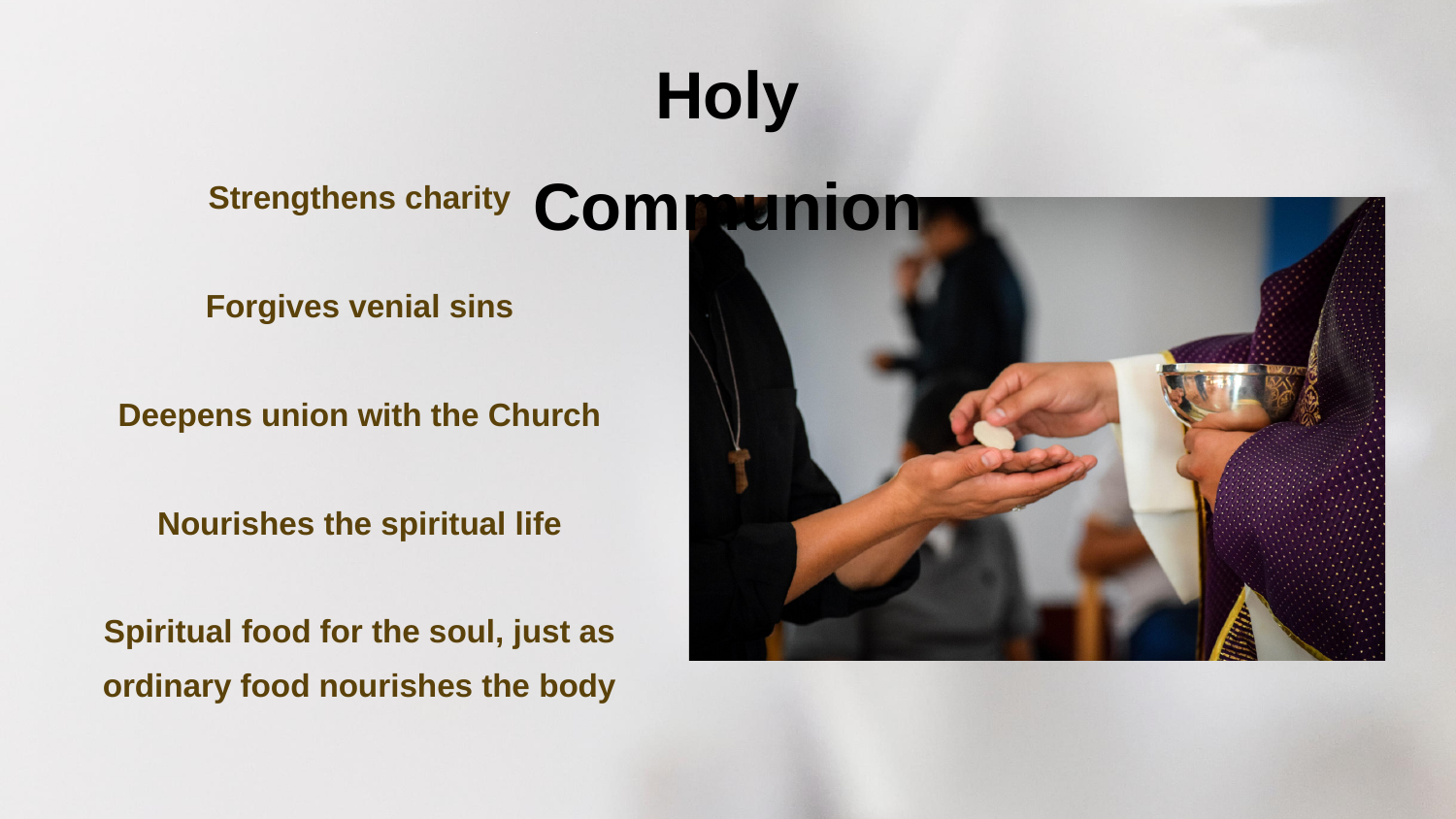

Holy Communion
Strengthens charity

Forgives venial sins

Deepens union with the Church

Nourishes the spiritual life

Spiritual food for the soul, just as ordinary food nourishes the body